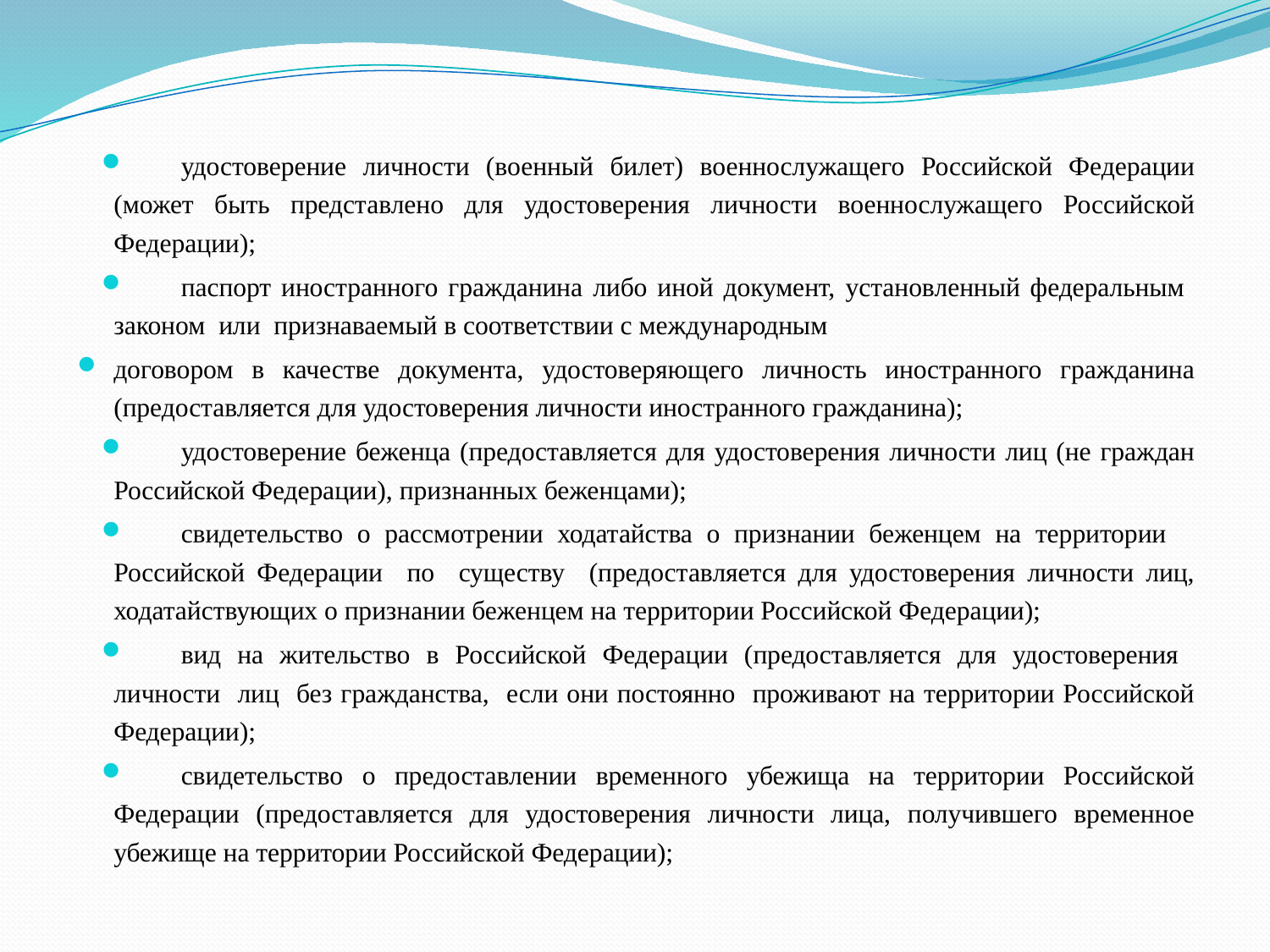

удостоверение личности (военный билет) военнослужащего Российской Федерации (может быть представлено для удостоверения личности военнослужащего Российской Федерации);
паспорт иностранного гражданина либо иной документ, установленный федеральным  зако­ном  или  признаваемый в соответствии с международным
договором в качестве документа, удостоверяющего личность иностранного гражданина (предоставляется для удостоверения личности иностранного гражданина);
удостоверение беженца (предоставляется для удостоверения личности лиц (не граждан Российской Федерации), признанных беженцами);
свидетельство о рассмотрении ходатайства о признании беженцем на территории   Российской Федерации  по  существу  (предоставляется для удостоверения личности лиц, ходатайствующих о признании беженцем на территории Российской Федерации);
вид на жительство в Российской Федерации (предоставляется для удостоверения  личности  лиц  без гражданства,  если они постоянно  проживают на территории Российской Федерации);
свидетельство о предоставлении временного убежища на территории Российской Федерации (предоставляется для удостоверения личности лица, получившего временное убежище на территории Российской Федерации);